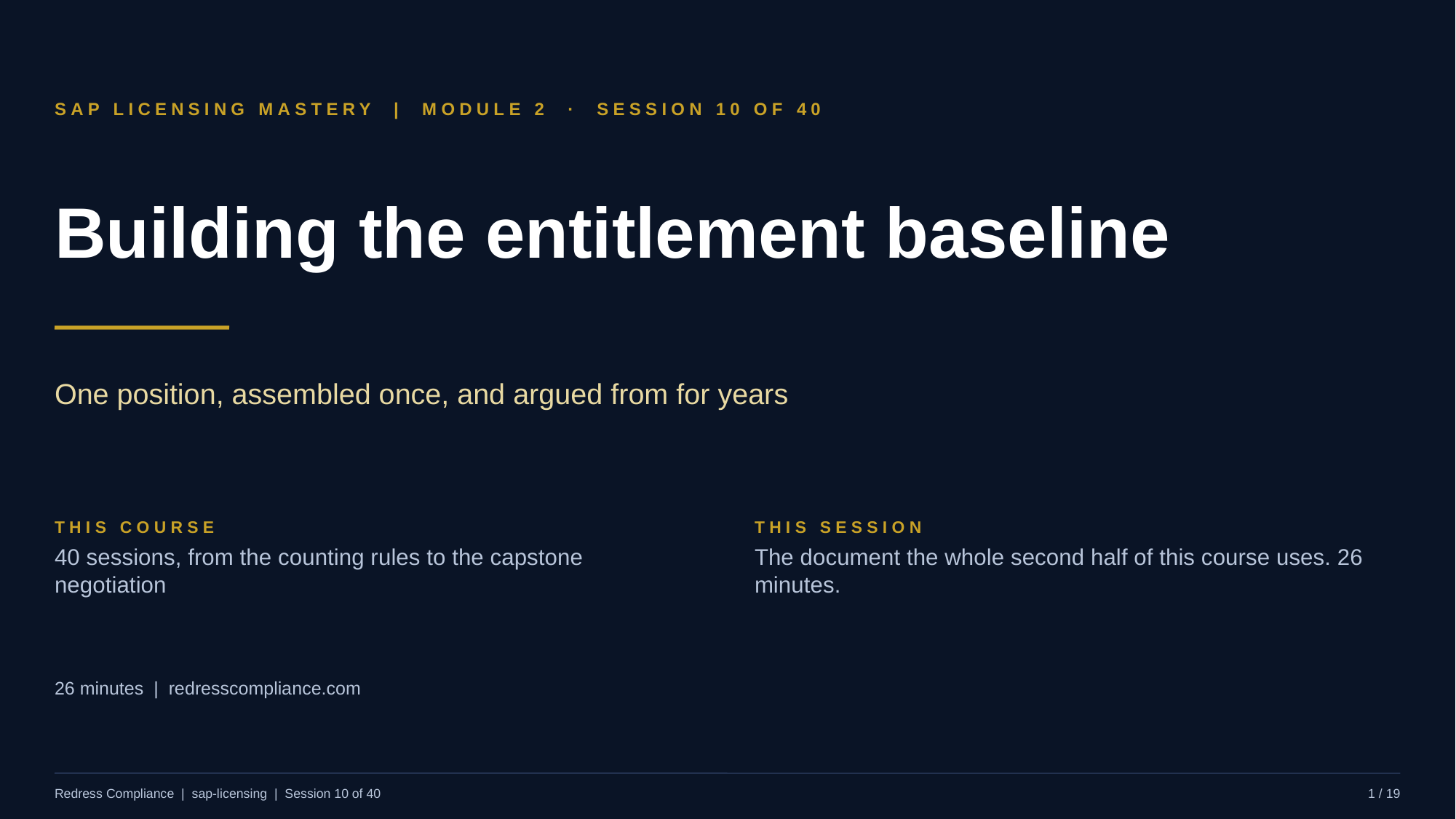

SAP LICENSING MASTERY  |  MODULE 2  ·  SESSION 10 OF 40
Building the entitlement baseline

One position, assembled once, and argued from for years
THIS COURSE
40 sessions, from the counting rules to the capstone negotiation
THIS SESSION
The document the whole second half of this course uses. 26 minutes.
26 minutes  |  redresscompliance.com

Redress Compliance  |  sap-licensing  |  Session 10 of 40
1 / 19